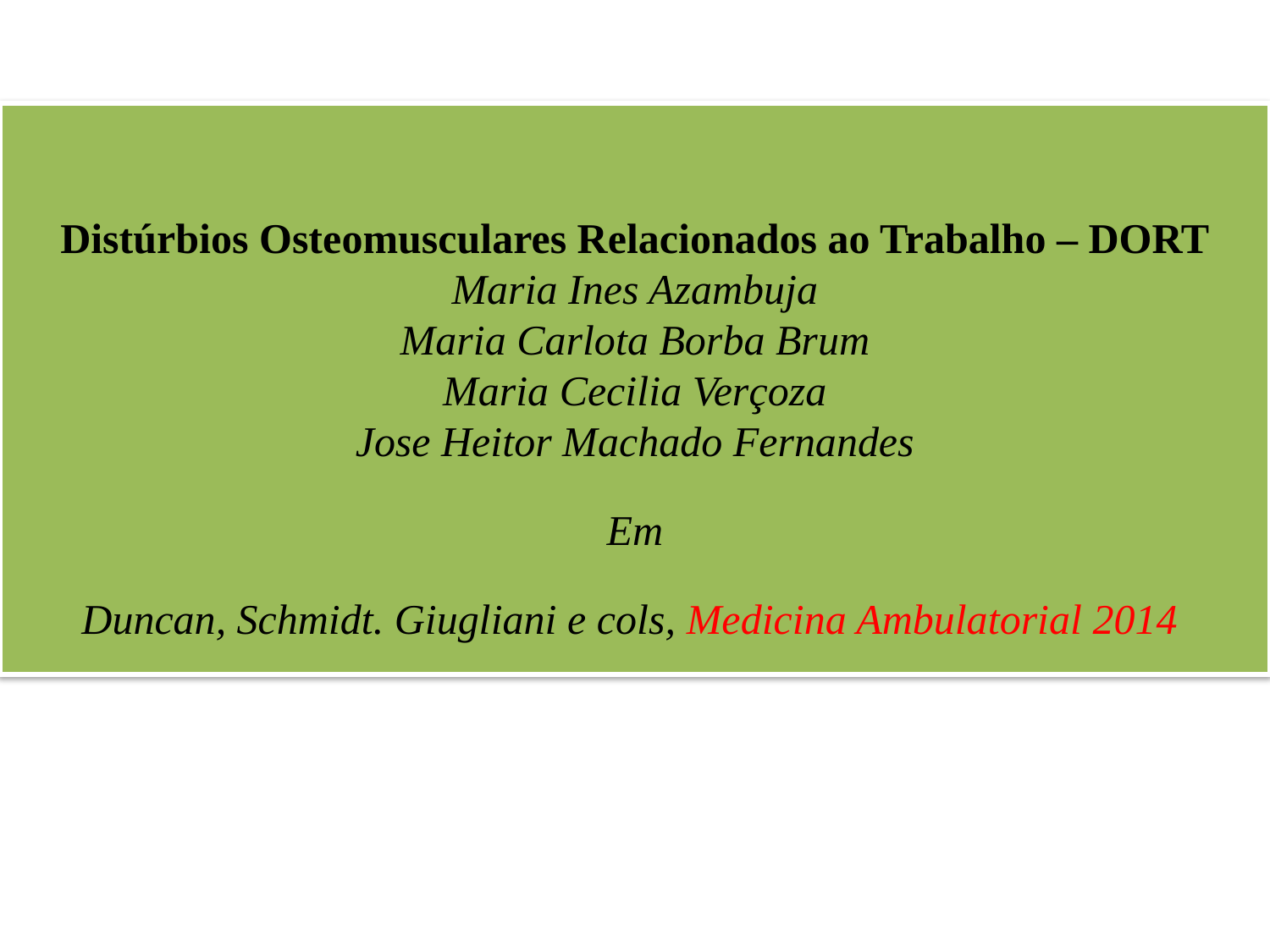

Distúrbios Osteomusculares Relacionados ao Trabalho – DORT
Maria Ines Azambuja
Maria Carlota Borba Brum
Maria Cecilia Verçoza
Jose Heitor Machado Fernandes

Em

Duncan, Schmidt. Giugliani e cols, Medicina Ambulatorial 2014